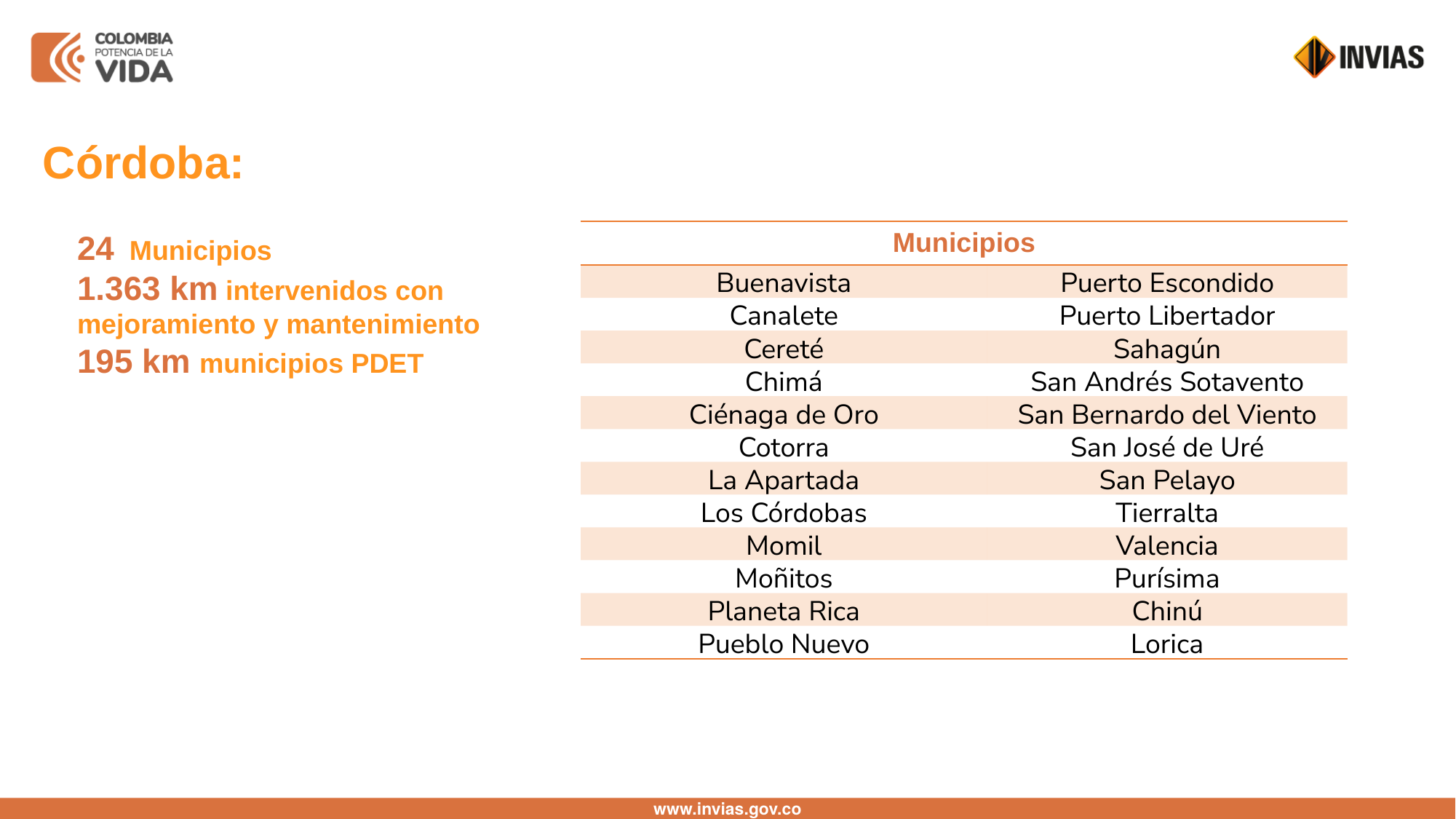

Córdoba:
24  Municipios
1.363 km intervenidos con mejoramiento y mantenimiento
195 km municipios PDET
| Municipios | Transformaciones |
| --- | --- |
| Buenavista | Puerto Escondido |
| Canalete | Puerto Libertador |
| Cereté | Sahagún |
| Chimá | San Andrés Sotavento |
| Ciénaga de Oro | San Bernardo del Viento |
| Cotorra | San José de Uré |
| La Apartada | San Pelayo |
| Los Córdobas | Tierralta |
| Momil | Valencia |
| Moñitos | Purísima |
| Planeta Rica | Chinú |
| Pueblo Nuevo | Lorica |
www.invias.gov.co